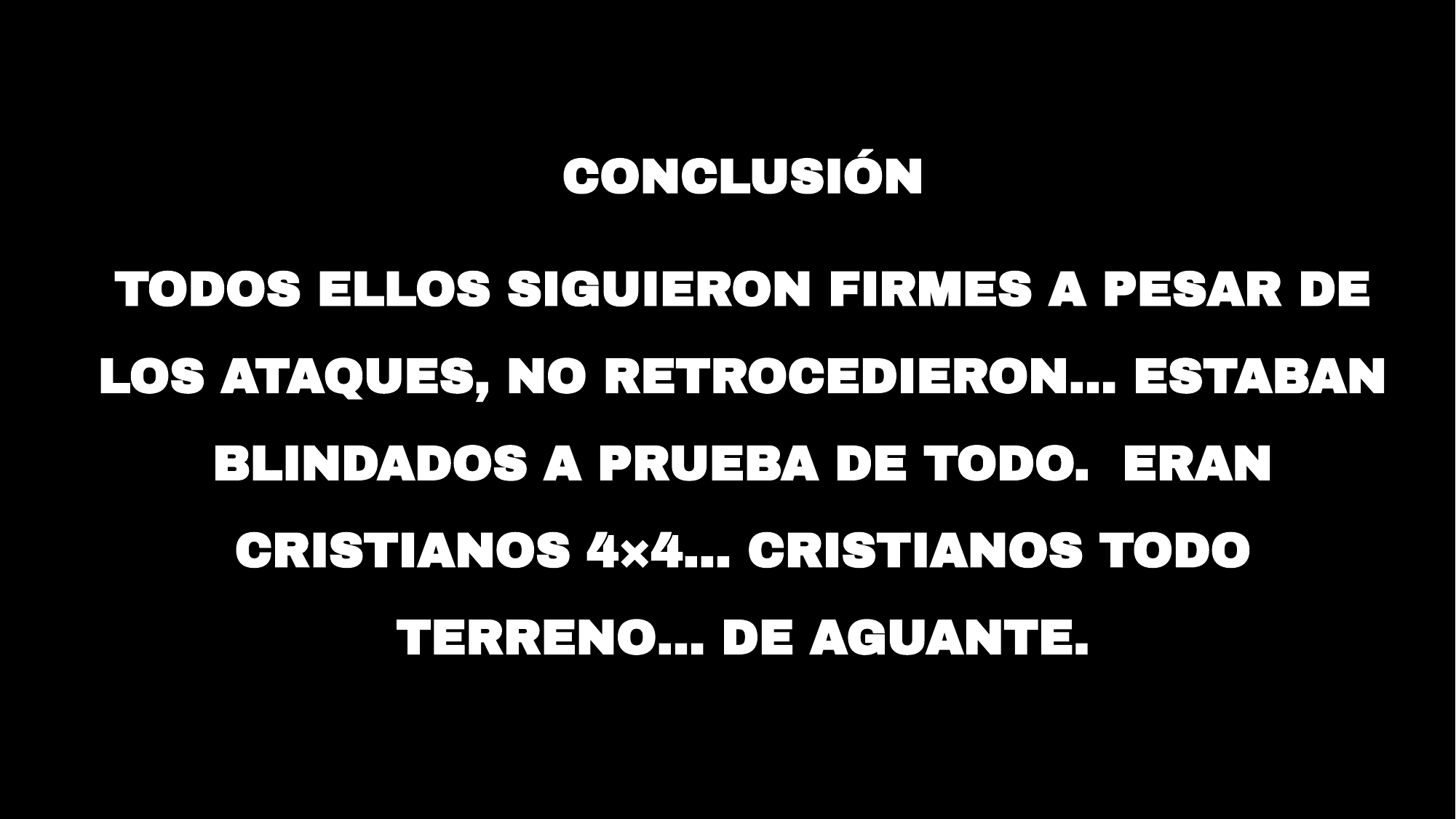

# CONCLUSIÓN
Todos ellos siguieron firmes a pesar de los ataques, no retrocedieron… estaban blindados a prueba de todo.  Eran cristianos 4×4… cristianos todo terreno… de aguante.